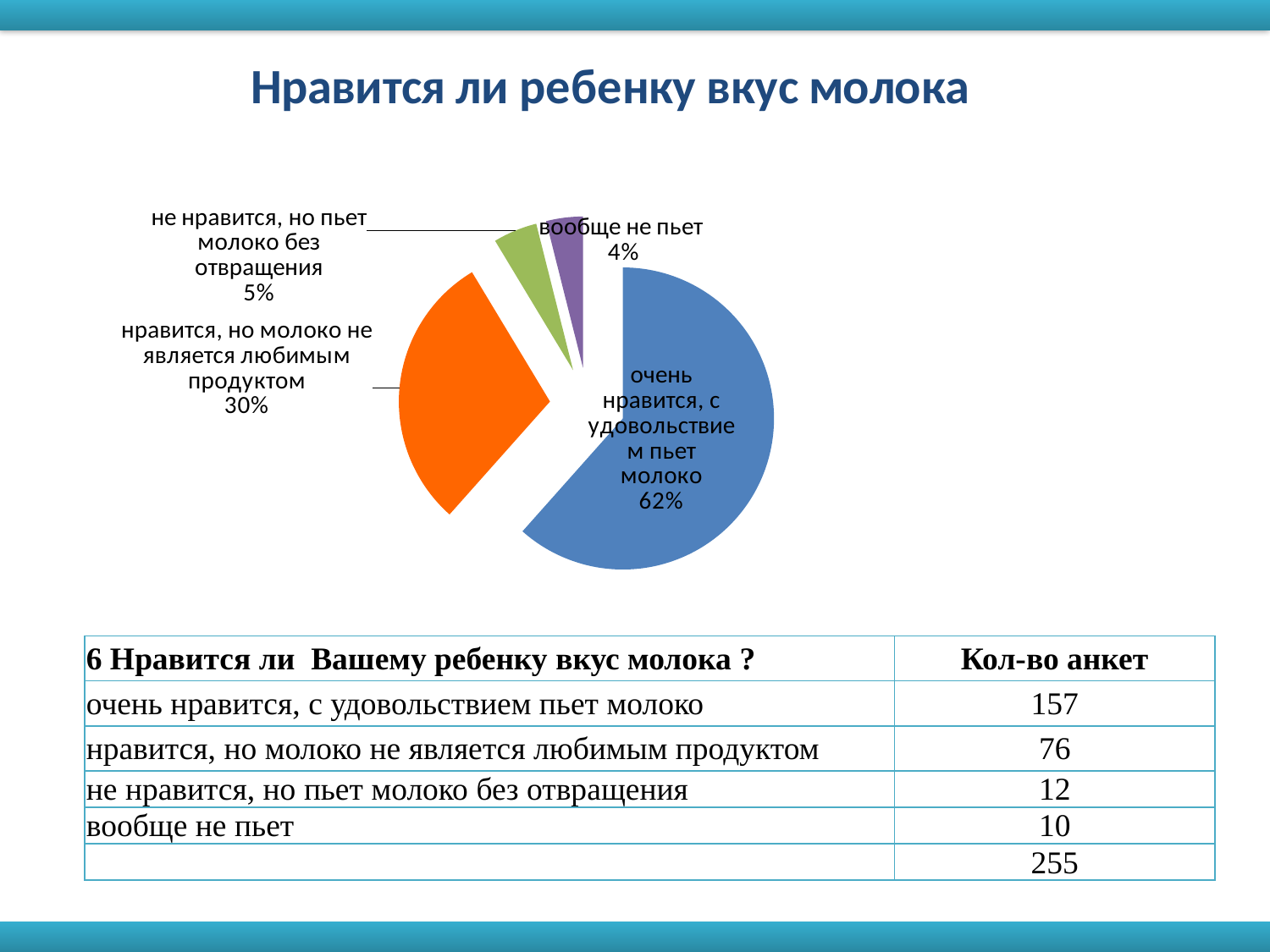

### Chart: Нравится ли ребенку вкус молока

| Category |  |
|---|---|
| очень нравится, с удовольствием пьет молоко | 157.0 |
| нравится, но молоко не является любимым продуктом | 76.0 |
| не нравится, но пьет молоко без отвращения | 12.0 |
| вообще не пьет  | 10.0 |
| 6 Нравится ли Вашему ребенку вкус молока ? | Кол-во анкет |
| --- | --- |
| очень нравится, с удовольствием пьет молоко | 157 |
| нравится, но молоко не является любимым продуктом | 76 |
| не нравится, но пьет молоко без отвращения | 12 |
| вообще не пьет | 10 |
|  | 255 |